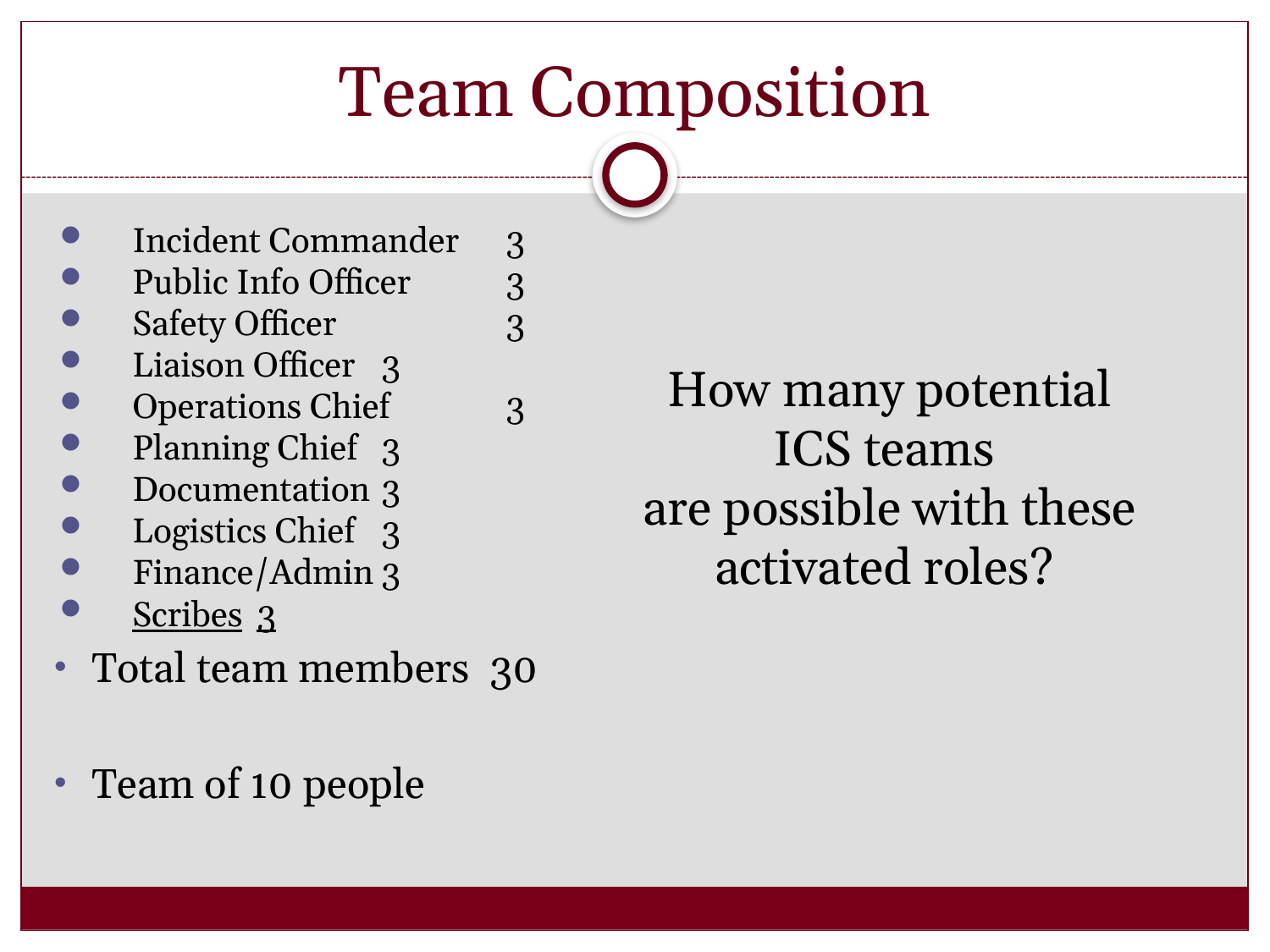

# Team Composition
Incident Commander	3
Public Info Officer	3
Safety Officer         	3
Liaison Officer		3
Operations Chief	3
Planning Chief		3
Documentation		3
Logistics Chief   		3
Finance/Admin		3
Scribes			3
Total team members  30

Team of 10 people
How many potential ICS teams
are possible with these activated roles?